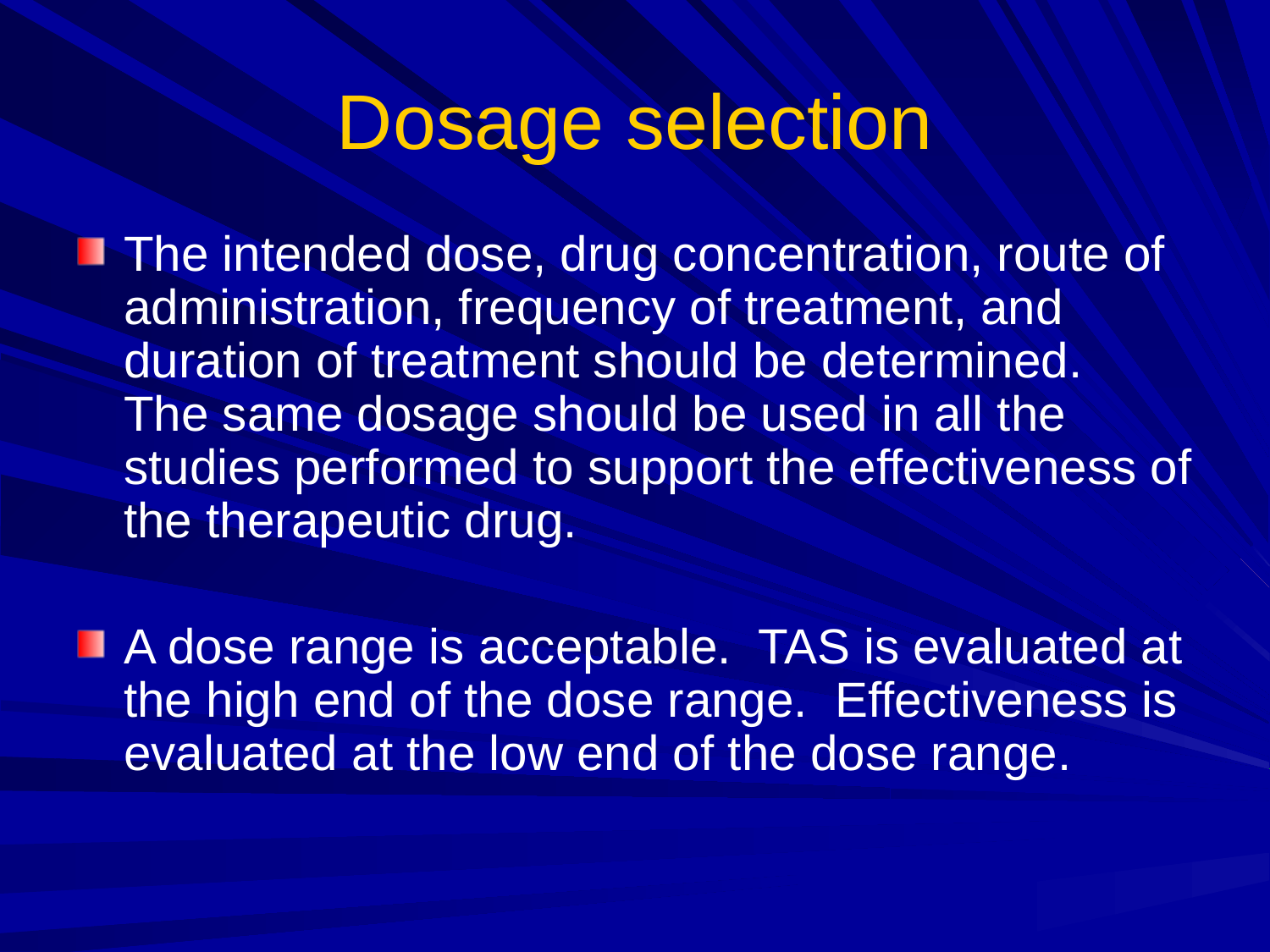

# Dosage selection
The intended dose, drug concentration, route of administration, frequency of treatment, and duration of treatment should be determined.  The same dosage should be used in all the studies performed to support the effectiveness of the therapeutic drug.

A dose range is acceptable.  TAS is evaluated at the high end of the dose range.  Effectiveness is evaluated at the low end of the dose range.